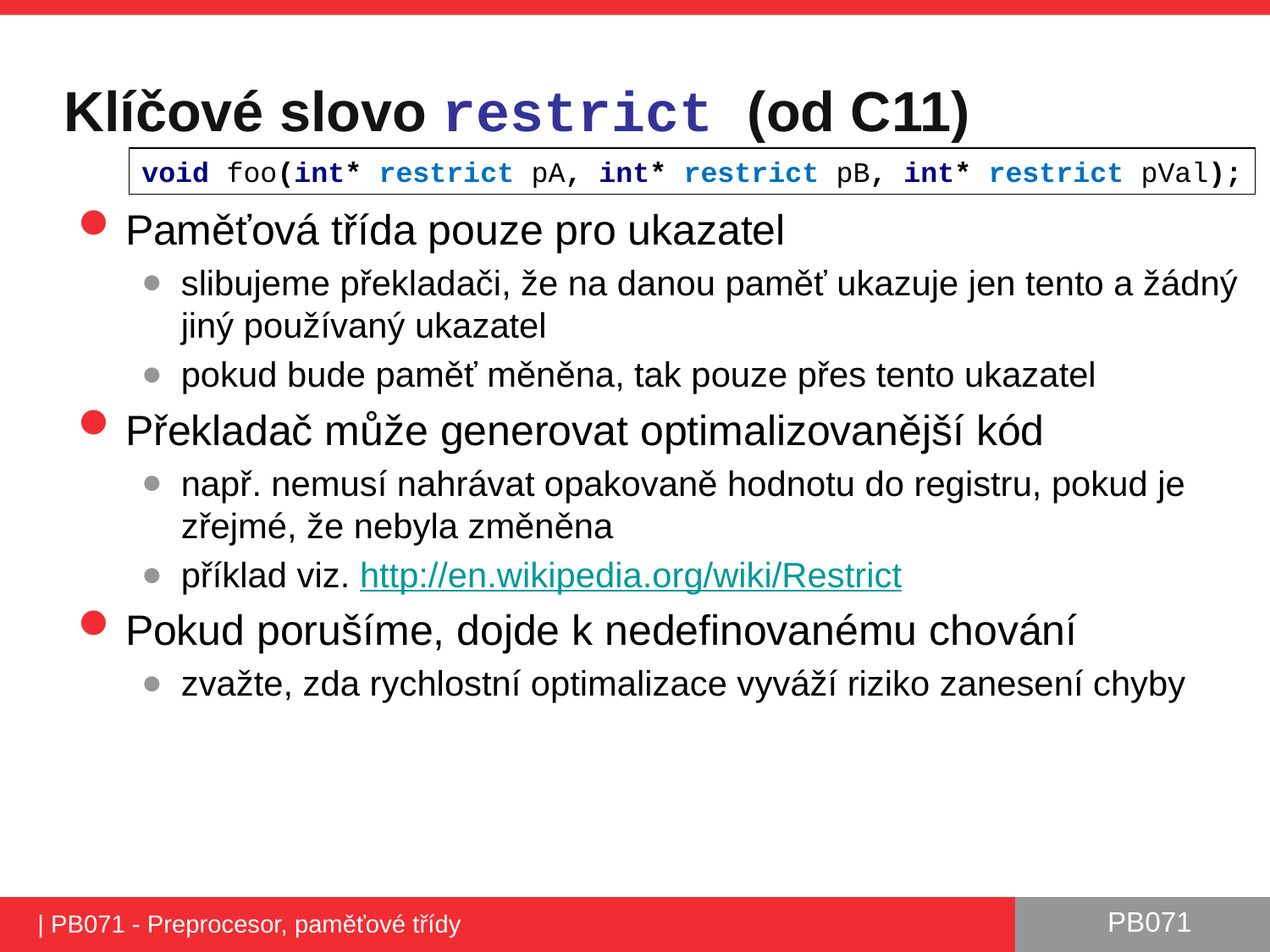

# Klíčové slovo restrict (od C11)
void foo(int* restrict pA, int* restrict pB, int* restrict pVal);
Paměťová třída pouze pro ukazatel
slibujeme překladači, že na danou paměť ukazuje jen tento a žádný jiný používaný ukazatel
pokud bude paměť měněna, tak pouze přes tento ukazatel
Překladač může generovat optimalizovanější kód
např. nemusí nahrávat opakovaně hodnotu do registru, pokud je zřejmé, že nebyla změněna
příklad viz. http://en.wikipedia.org/wiki/Restrict
Pokud porušíme, dojde k nedefinovanému chování
zvažte, zda rychlostní optimalizace vyváží riziko zanesení chyby
| PB071 - Preprocesor, paměťové třídy